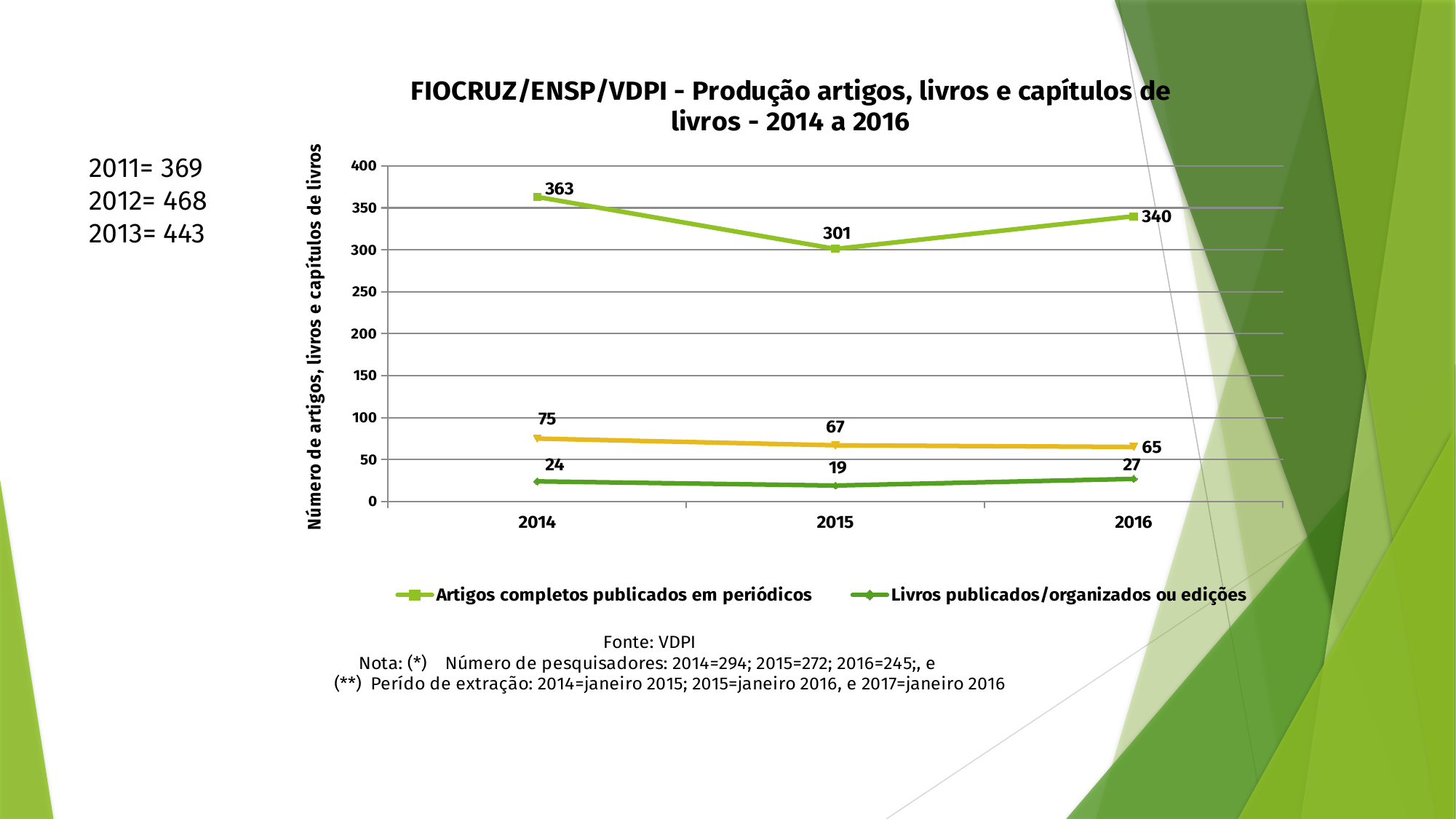

### Chart: FIOCRUZ/ENSP/VDPI - Produção artigos, livros e capítulos de livros - 2014 a 2016

| Category | Artigos completos publicados em periódicos | Livros publicados/organizados ou edições  | Capítulos de livros publicados  |
|---|---|---|---|
| 2014 | 363.0 | 24.0 | 75.0 |
| 2015 | 301.0 | 19.0 | 67.0 |
| 2016 | 340.0 | 27.0 | 65.0 |
2011= 369
2012= 468
2013= 443